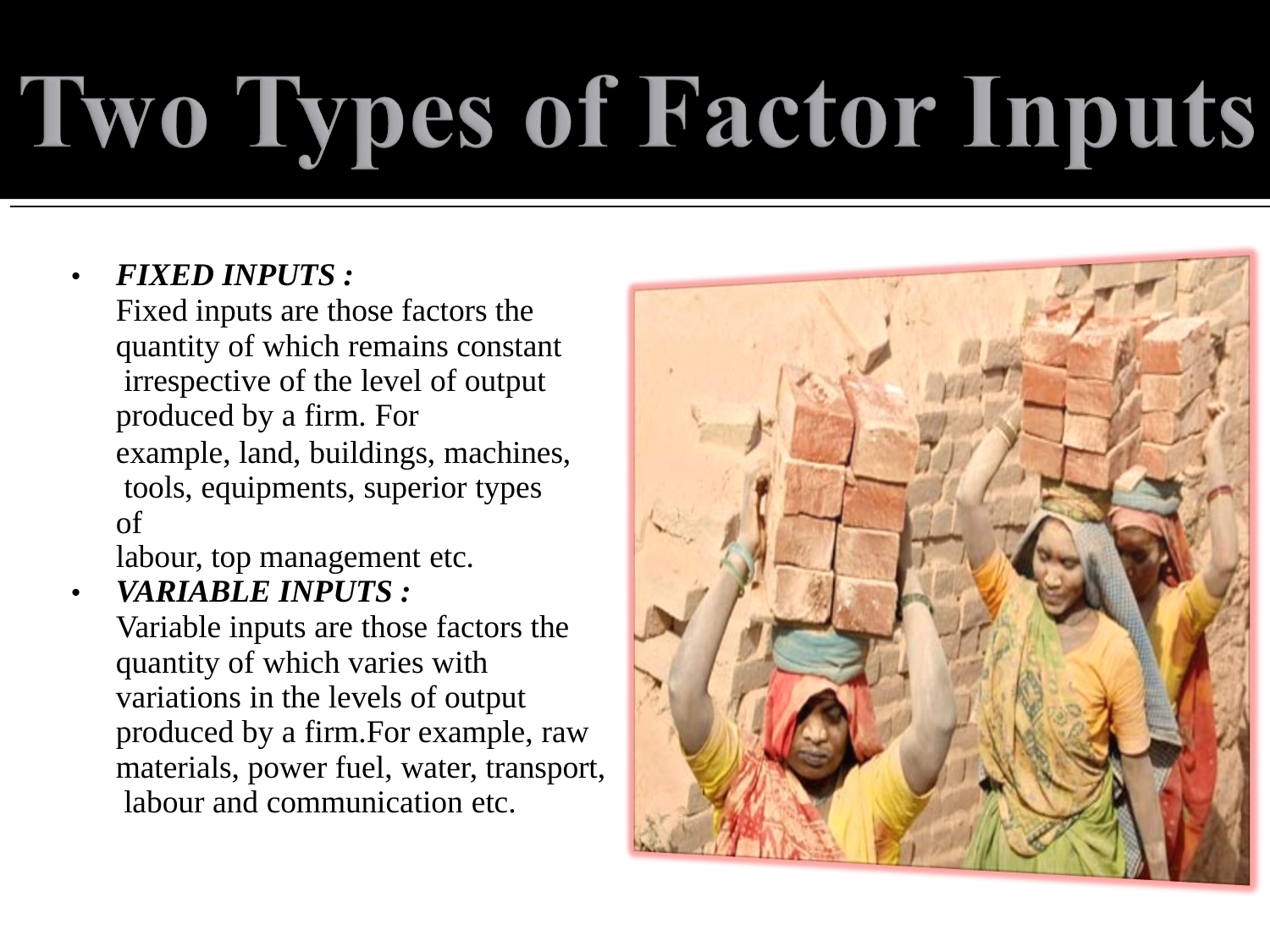

FIXED INPUTS :
Fixed inputs are those factors the  quantity of which remains constant  irrespective of the level of output  produced by a firm. For
example, land, buildings, machines,  tools, equipments, superior types of
labour, top management etc.
•
VARIABLE INPUTS :
Variable inputs are those factors the  quantity of which varies with  variations in the levels of output  produced by a firm.For example, raw  materials, power fuel, water, transport,  labour and communication etc.
•